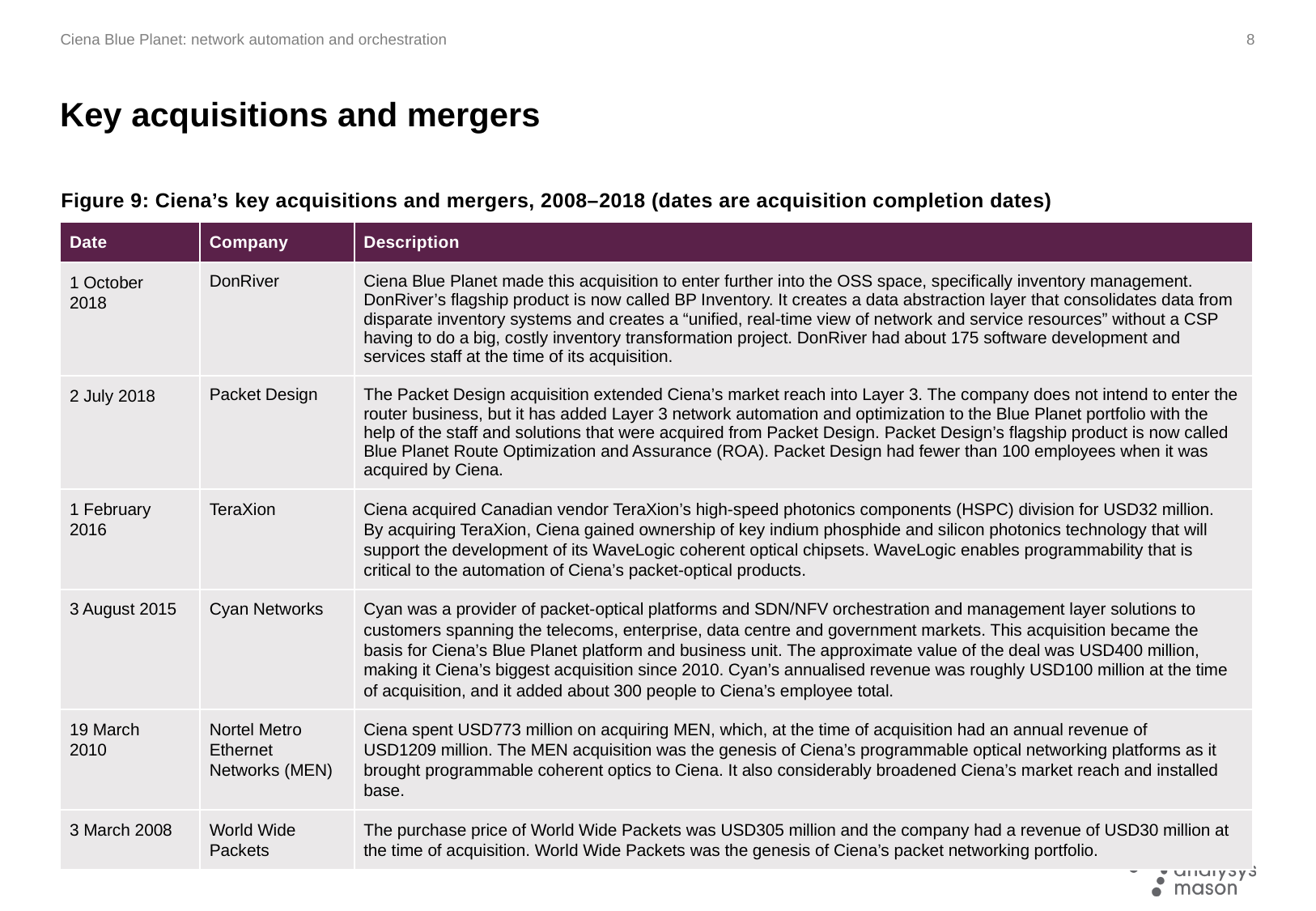

8
# Key acquisitions and mergers
Figure 9: Ciena’s key acquisitions and mergers, 2008–2018 (dates are acquisition completion dates)
| Date | Company | Description |
| --- | --- | --- |
| 1 October 2018 | DonRiver | Ciena Blue Planet made this acquisition to enter further into the OSS space, specifically inventory management. DonRiver’s flagship product is now called BP Inventory. It creates a data abstraction layer that consolidates data from disparate inventory systems and creates a “unified, real-time view of network and service resources” without a CSP having to do a big, costly inventory transformation project. DonRiver had about 175 software development and services staff at the time of its acquisition. |
| 2 July 2018 | Packet Design | The Packet Design acquisition extended Ciena’s market reach into Layer 3. The company does not intend to enter the router business, but it has added Layer 3 network automation and optimization to the Blue Planet portfolio with the help of the staff and solutions that were acquired from Packet Design. Packet Design’s flagship product is now called Blue Planet Route Optimization and Assurance (ROA). Packet Design had fewer than 100 employees when it was acquired by Ciena. |
| 1 February 2016 | TeraXion | Ciena acquired Canadian vendor TeraXion’s high-speed photonics components (HSPC) division for USD32 million. By acquiring TeraXion, Ciena gained ownership of key indium phosphide and silicon photonics technology that will support the development of its WaveLogic coherent optical chipsets. WaveLogic enables programmability that is critical to the automation of Ciena’s packet-optical products. |
| 3 August 2015 | Cyan Networks | Cyan was a provider of packet-optical platforms and SDN/NFV orchestration and management layer solutions to customers spanning the telecoms, enterprise, data centre and government markets. This acquisition became the basis for Ciena’s Blue Planet platform and business unit. The approximate value of the deal was USD400 million, making it Ciena’s biggest acquisition since 2010. Cyan’s annualised revenue was roughly USD100 million at the time of acquisition, and it added about 300 people to Ciena’s employee total. |
| 19 March 2010 | Nortel Metro Ethernet Networks (MEN) | Ciena spent USD773 million on acquiring MEN, which, at the time of acquisition had an annual revenue of USD1209 million. The MEN acquisition was the genesis of Ciena’s programmable optical networking platforms as it brought programmable coherent optics to Ciena. It also considerably broadened Ciena’s market reach and installed base. |
| 3 March 2008 | World Wide Packets | The purchase price of World Wide Packets was USD305 million and the company had a revenue of USD30 million at the time of acquisition. World Wide Packets was the genesis of Ciena’s packet networking portfolio. |